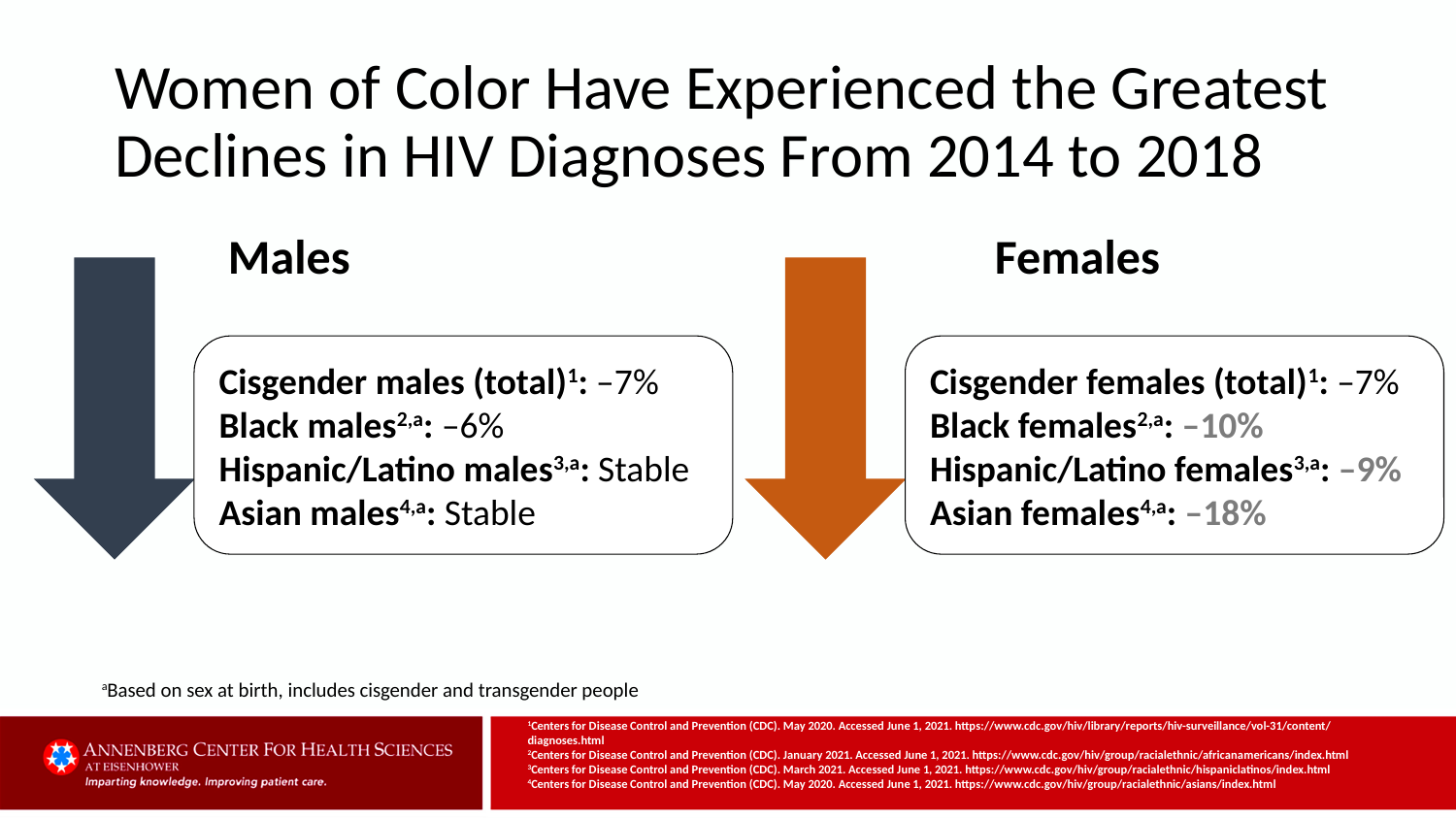

# Women of Color Have Experienced the Greatest Declines in HIV Diagnoses From 2014 to 2018
Males
Females

Cisgender males (total)1: –7%
Black males2,a: –6%
Hispanic/Latino males3,a: Stable
Asian males4,a: Stable
Cisgender females (total)1: –7%
Black females2,a: –10%
Hispanic/Latino females3,a: –9%
Asian females4,a: –18%
aBased on sex at birth, includes cisgender and transgender people

1Centers for Disease Control and Prevention (CDC). May 2020. Accessed June 1, 2021. https://www.cdc.gov/hiv/library/reports/hiv-surveillance/vol-31/content/diagnoses.html
2Centers for Disease Control and Prevention (CDC). January 2021. Accessed June 1, 2021. https://www.cdc.gov/hiv/group/racialethnic/africanamericans/index.html
3Centers for Disease Control and Prevention (CDC). March 2021. Accessed June 1, 2021. https://www.cdc.gov/hiv/group/racialethnic/hispaniclatinos/index.html
4Centers for Disease Control and Prevention (CDC). May 2020. Accessed June 1, 2021. https://www.cdc.gov/hiv/group/racialethnic/asians/index.html